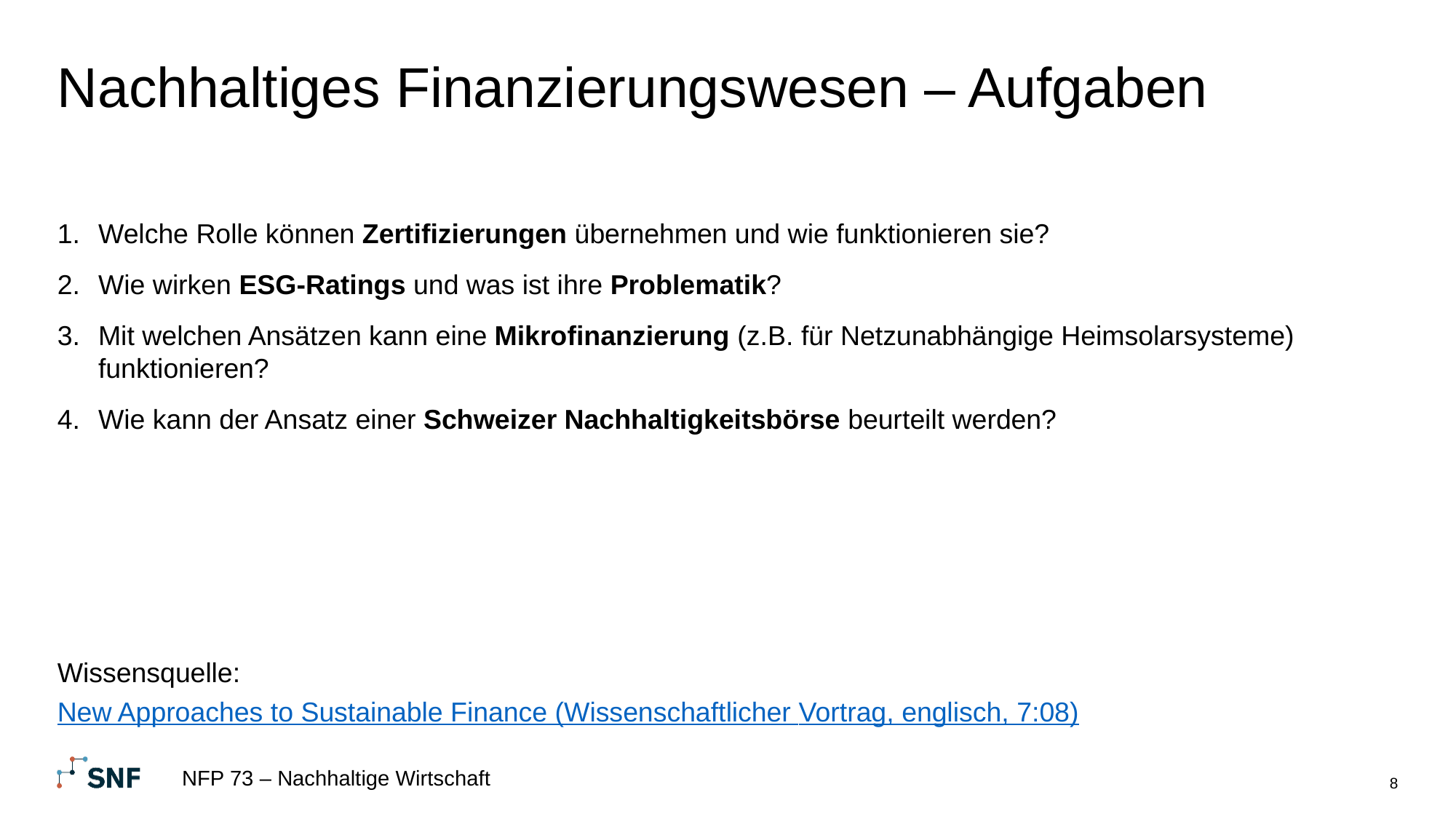

# Nachhaltiges Finanzierungswesen – Aufgaben
Welche Rolle können Zertifizierungen übernehmen und wie funktionieren sie?
Wie wirken ESG-Ratings und was ist ihre Problematik?
Mit welchen Ansätzen kann eine Mikrofinanzierung (z.B. für Netzunabhängige Heimsolarsysteme) funktionieren?
Wie kann der Ansatz einer Schweizer Nachhaltigkeitsbörse beurteilt werden?

Wissensquelle:
New Approaches to Sustainable Finance (Wissenschaftlicher Vortrag, englisch, 7:08)

NFP 73 – Nachhaltige Wirtschaft
8